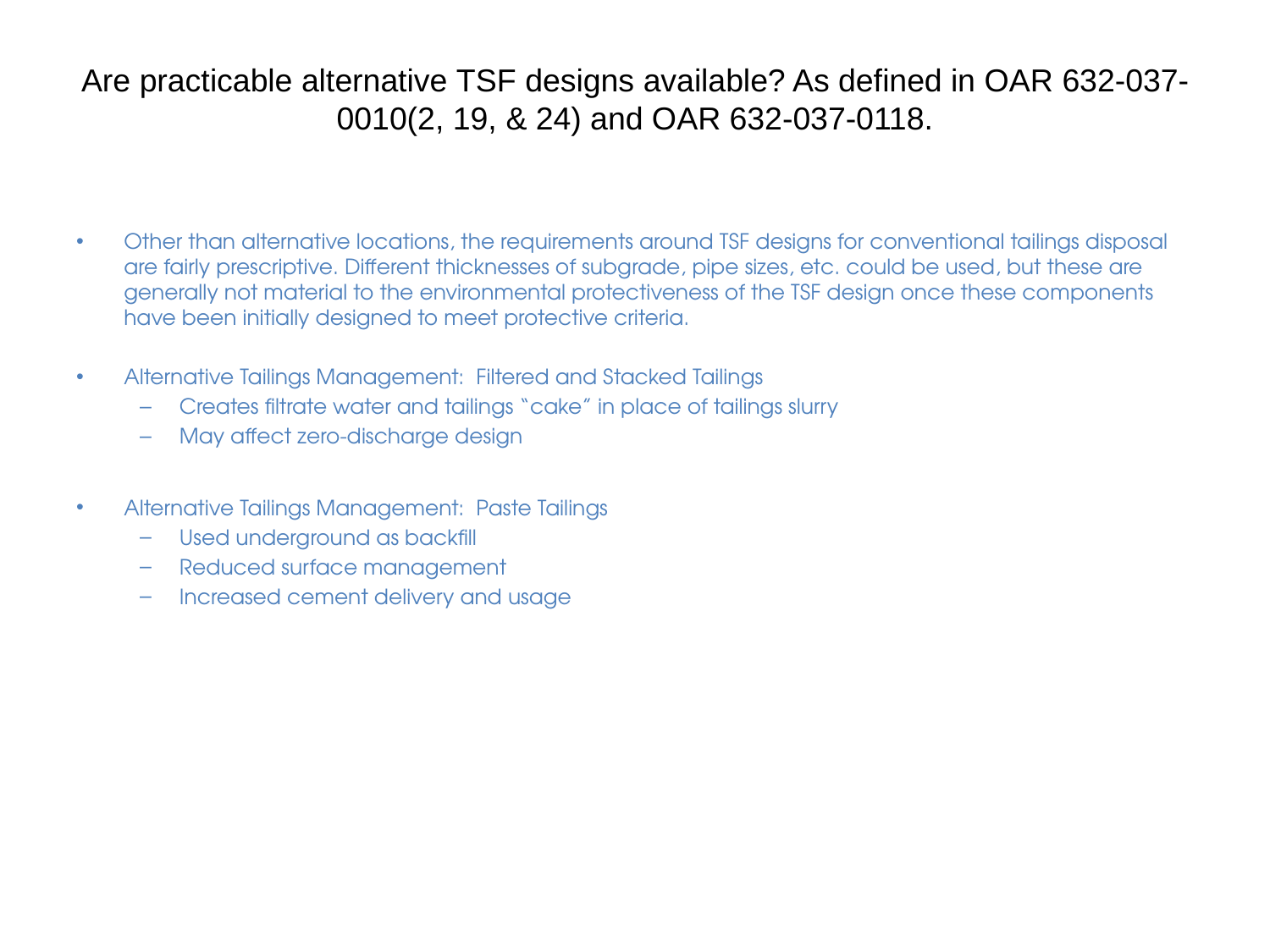

# Are practicable alternative TSF designs available? As defined in OAR 632-037-0010(2, 19, & 24) and OAR 632-037-0118.
Other than alternative locations, the requirements around TSF designs for conventional tailings disposal are fairly prescriptive. Different thicknesses of subgrade, pipe sizes, etc. could be used, but these are generally not material to the environmental protectiveness of the TSF design once these components have been initially designed to meet protective criteria.

Alternative Tailings Management:  Filtered and Stacked Tailings
Creates filtrate water and tailings “cake” in place of tailings slurry
May affect zero-discharge design

Alternative Tailings Management:  Paste Tailings
Used underground as backfill
Reduced surface management
Increased cement delivery and usage